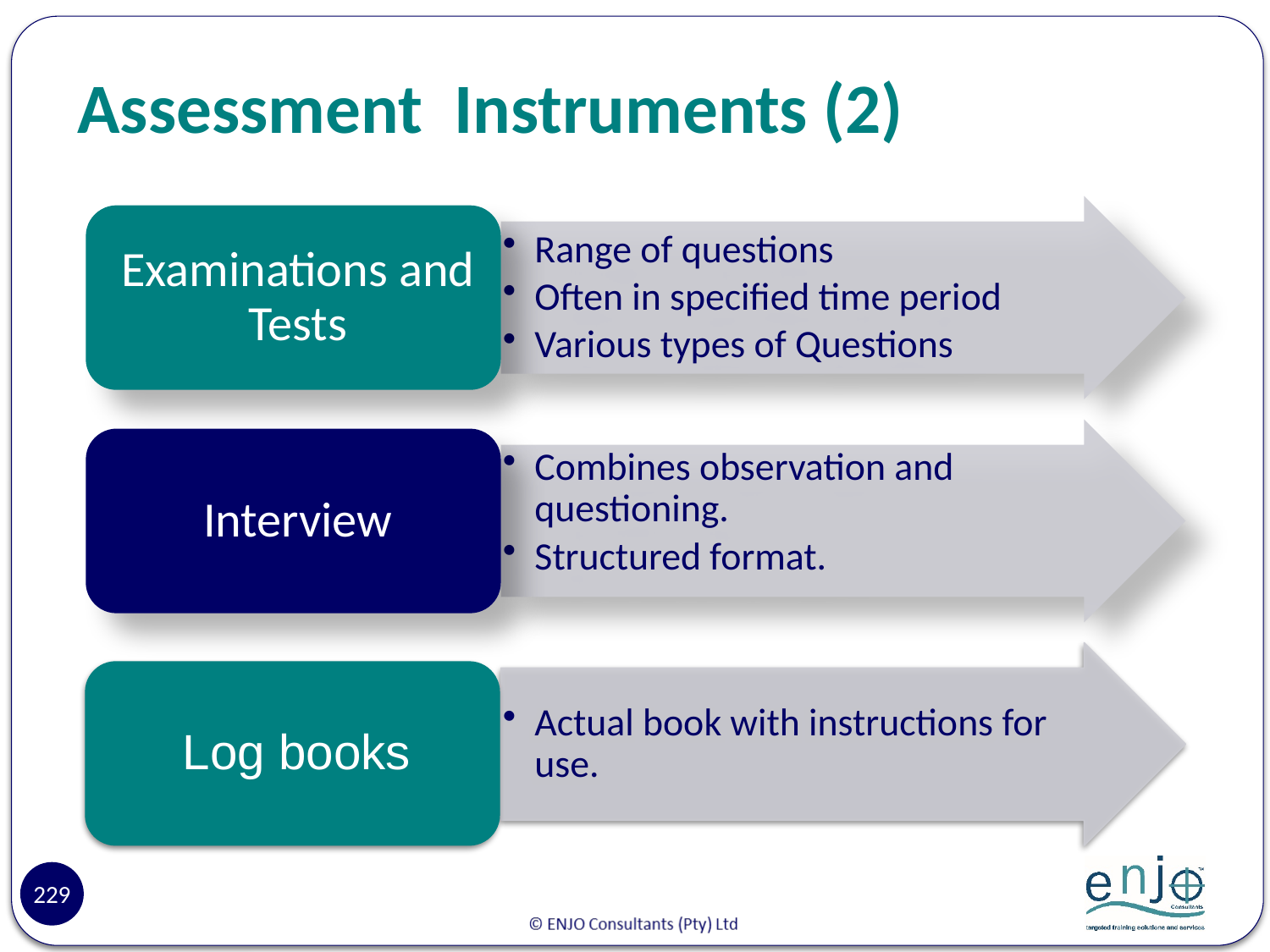

# Assessment  Instruments (2)
Range of questions
Often in specified time period
Various types of Questions
Examinations and Tests
Combines observation and questioning.
Structured format.
Interview
Actual book with instructions for use.
Log books
229